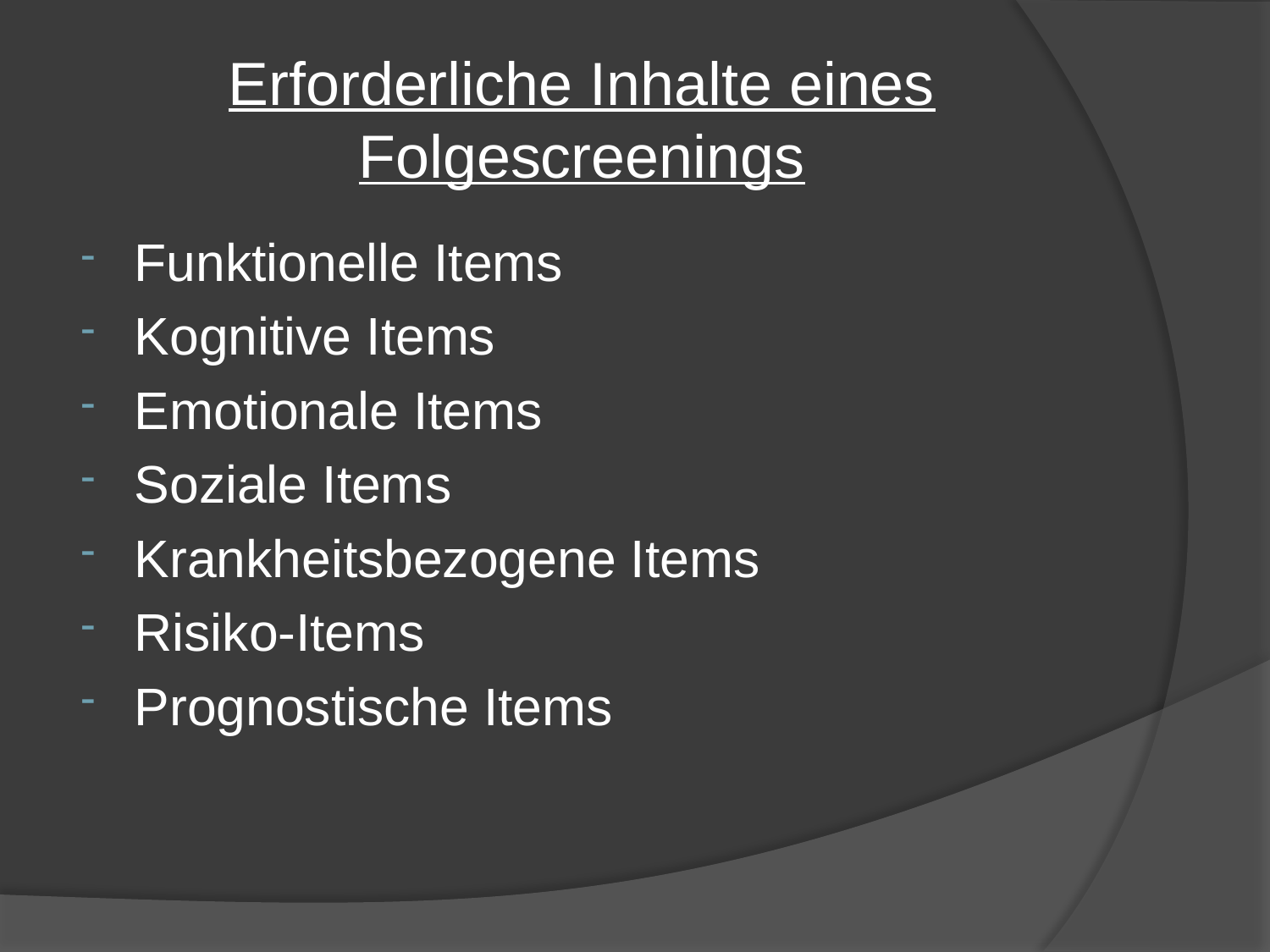

# Erforderliche Inhalte eines Folgescreenings
Funktionelle Items
Kognitive Items
Emotionale Items
Soziale Items
Krankheitsbezogene Items
Risiko-Items
Prognostische Items